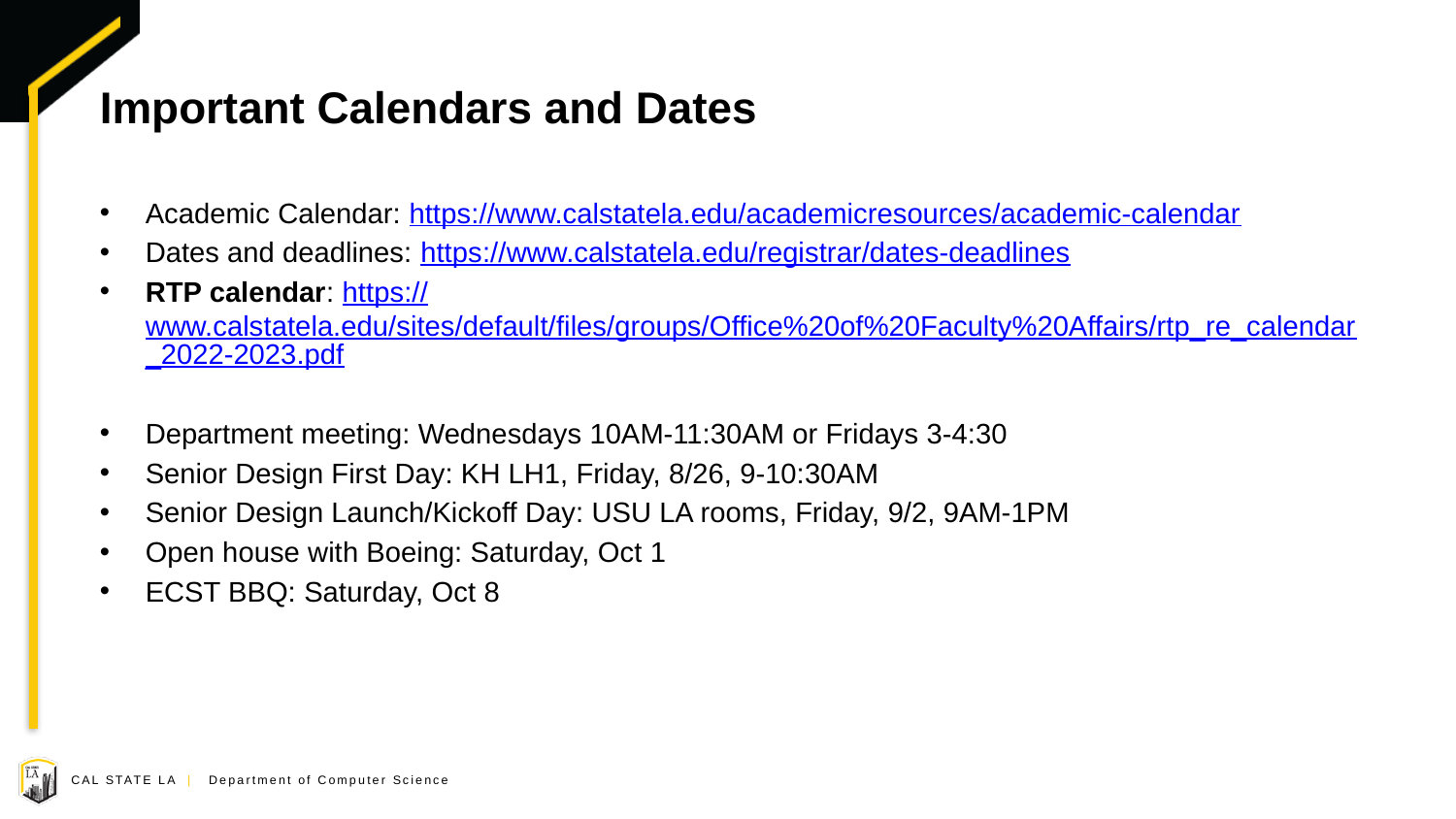

# Important Calendars and Dates
Academic Calendar: https://www.calstatela.edu/academicresources/academic-calendar
Dates and deadlines: https://www.calstatela.edu/registrar/dates-deadlines
RTP calendar: https://www.calstatela.edu/sites/default/files/groups/Office%20of%20Faculty%20Affairs/rtp_re_calendar_2022-2023.pdf

Department meeting: Wednesdays 10AM-11:30AM or Fridays 3-4:30
Senior Design First Day: KH LH1, Friday, 8/26, 9-10:30AM
Senior Design Launch/Kickoff Day: USU LA rooms, Friday, 9/2, 9AM-1PM
Open house with Boeing: Saturday, Oct 1
ECST BBQ: Saturday, Oct 8